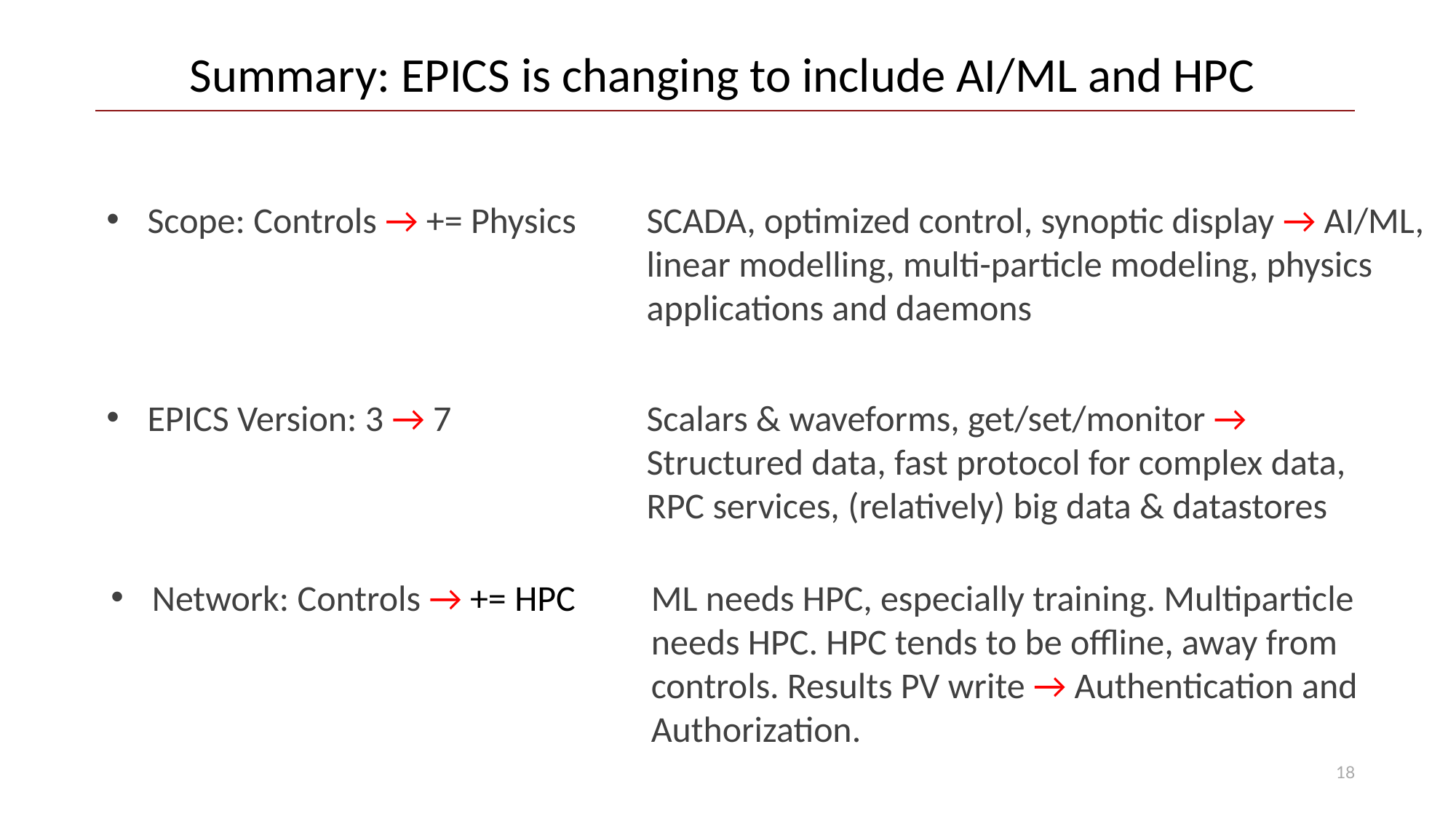

# Summary: EPICS is changing to include AI/ML and HPC
Scope: Controls → += Physics
SCADA, optimized control, synoptic display → AI/ML, linear modelling, multi-particle modeling, physics applications and daemons

EPICS Version: 3 → 7
Scalars & waveforms, get/set/monitor → Structured data, fast protocol for complex data, RPC services, (relatively) big data & datastores
Network: Controls → += HPC
ML needs HPC, especially training. Multiparticle needs HPC. HPC tends to be offline, away from controls. Results PV write → Authentication and Authorization.

18